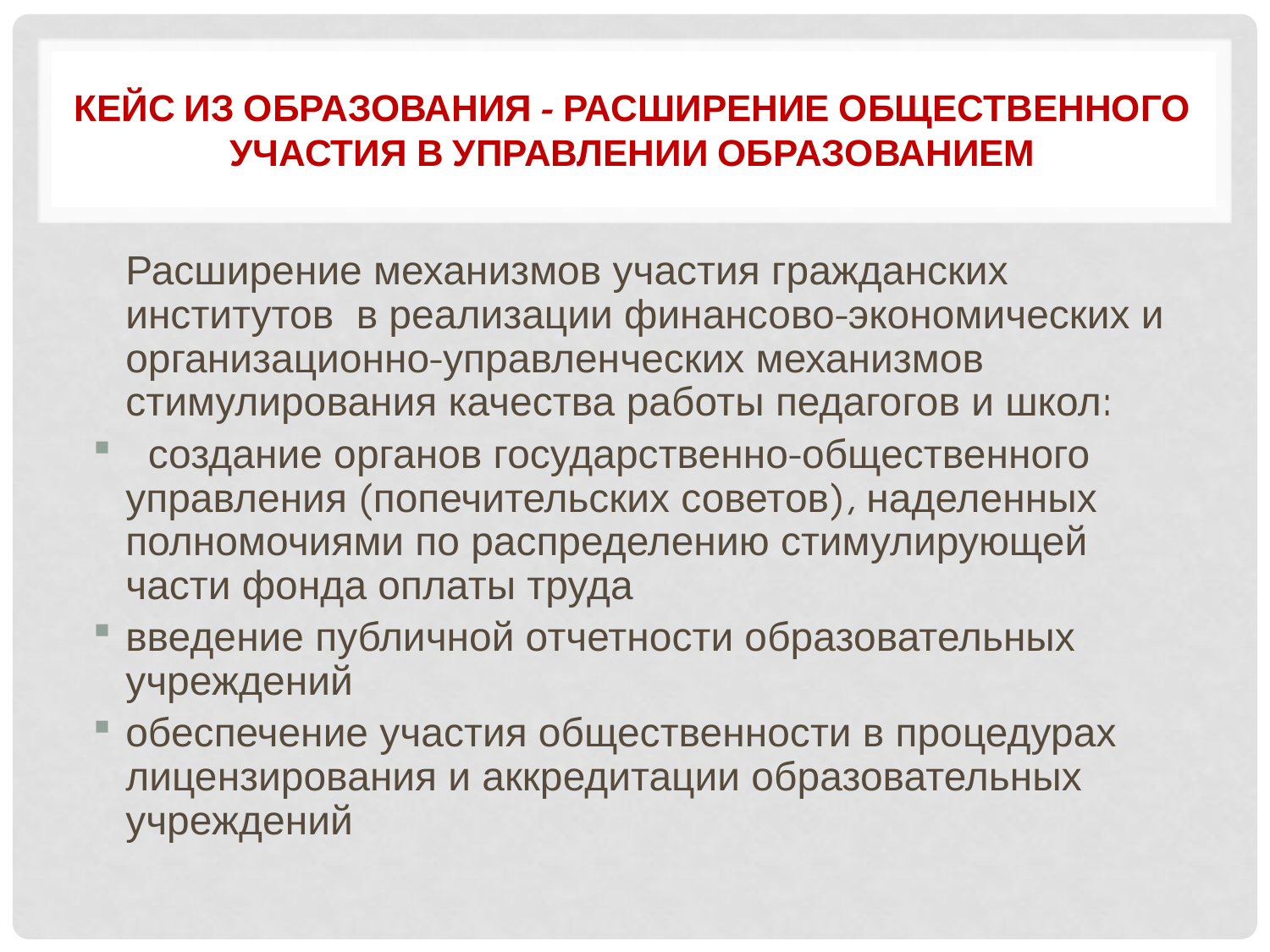

# Кейс из образования - расширение общественного участия в управлении образованием
	Расширение механизмов участия гражданских институтов  в реализации финансово-экономических и организационно-управленческих механизмов стимулирования качества работы педагогов и школ:
  создание органов государственно-общественного управления (попечительских советов), наделенных полномочиями по распределению стимулирующей части фонда оплаты труда
введение публичной отчетности образовательных учреждений
обеспечение участия общественности в процедурах лицензирования и аккредитации образовательных учреждений